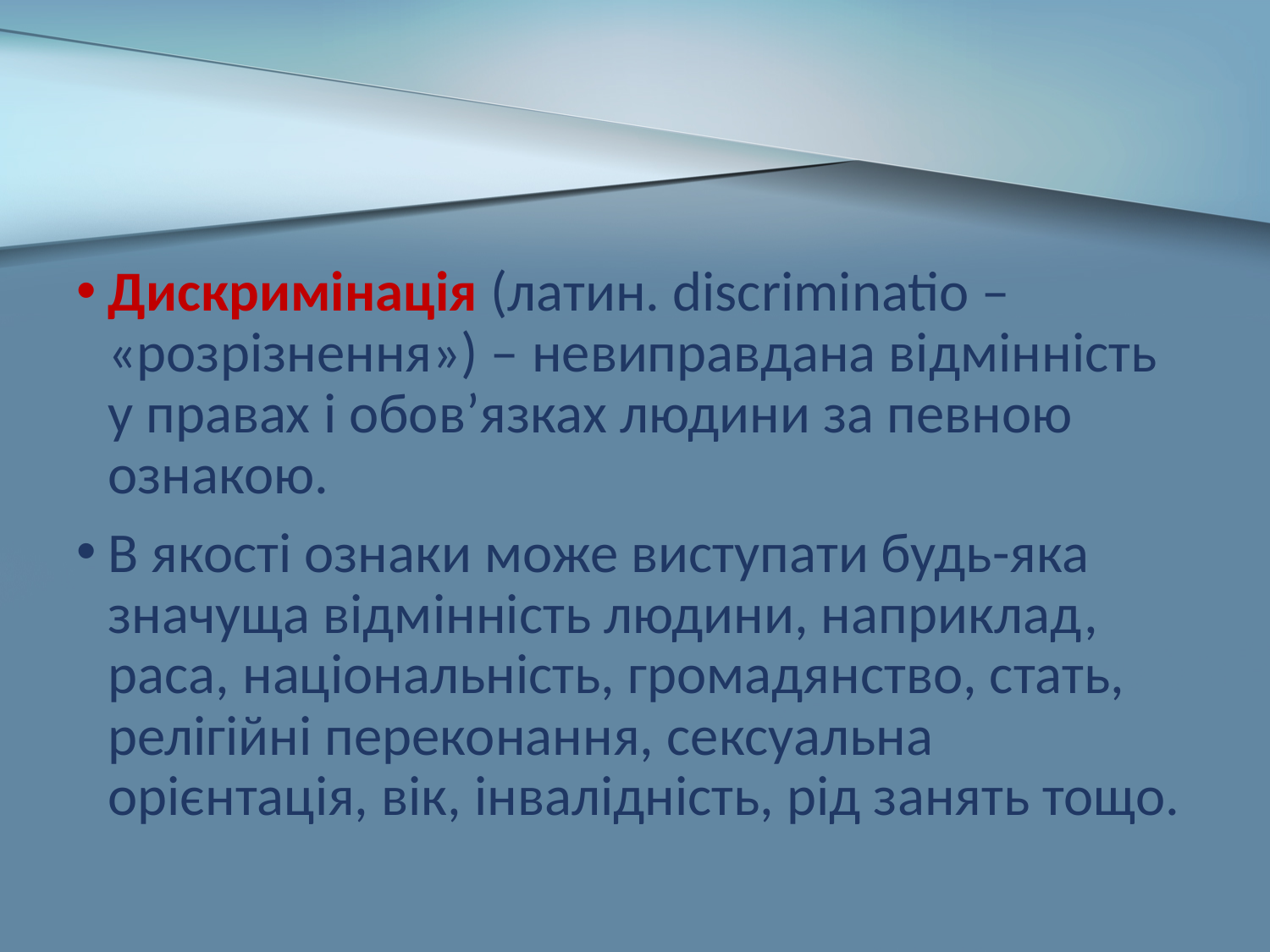

Дискримінація (латин. discriminatio – «розрізнення») – невиправдана відмінність у правах і обов’язках людини за певною ознакою.
В якості ознаки може виступати будь-яка значуща відмінність людини, наприклад, раса, національність, громадянство, стать, релігійні переконання, сексуальна орієнтація, вік, інвалідність, рід занять тощо.